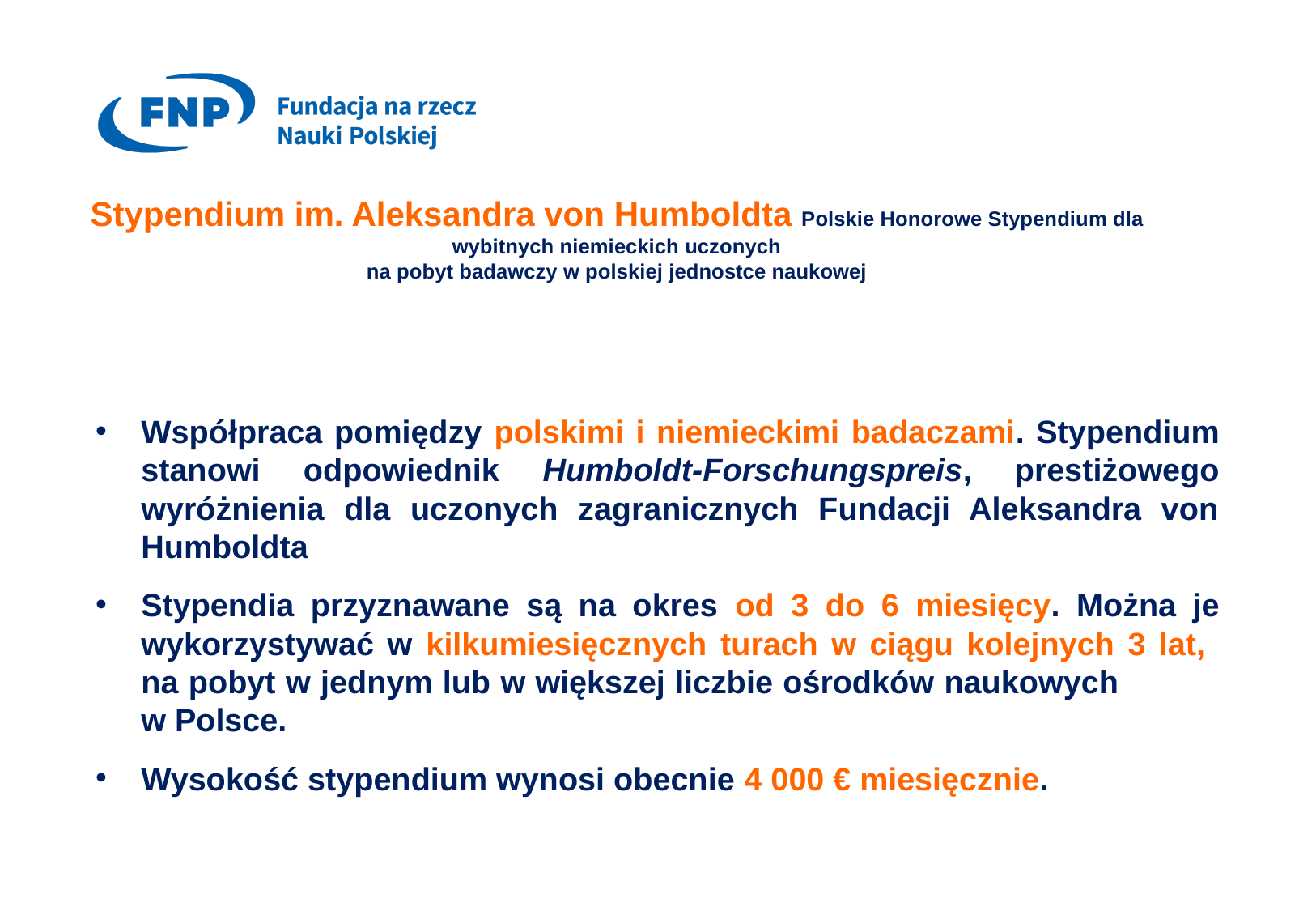

# Stypendium im. Aleksandra von Humboldta Polskie Honorowe Stypendium dla wybitnych niemieckich uczonych na pobyt badawczy w polskiej jednostce naukowej
Współpraca pomiędzy polskimi i niemieckimi badaczami. Stypendium stanowi odpowiednik Humboldt-Forschungspreis, prestiżowego wyróżnienia dla uczonych zagranicznych Fundacji Aleksandra von Humboldta
Stypendia przyznawane są na okres od 3 do 6 miesięcy. Można je wykorzystywać w kilkumiesięcznych turach w ciągu kolejnych 3 lat,  na pobyt w jednym lub w większej liczbie ośrodków naukowych           w Polsce.
Wysokość stypendium wynosi obecnie 4 000 € miesięcznie.